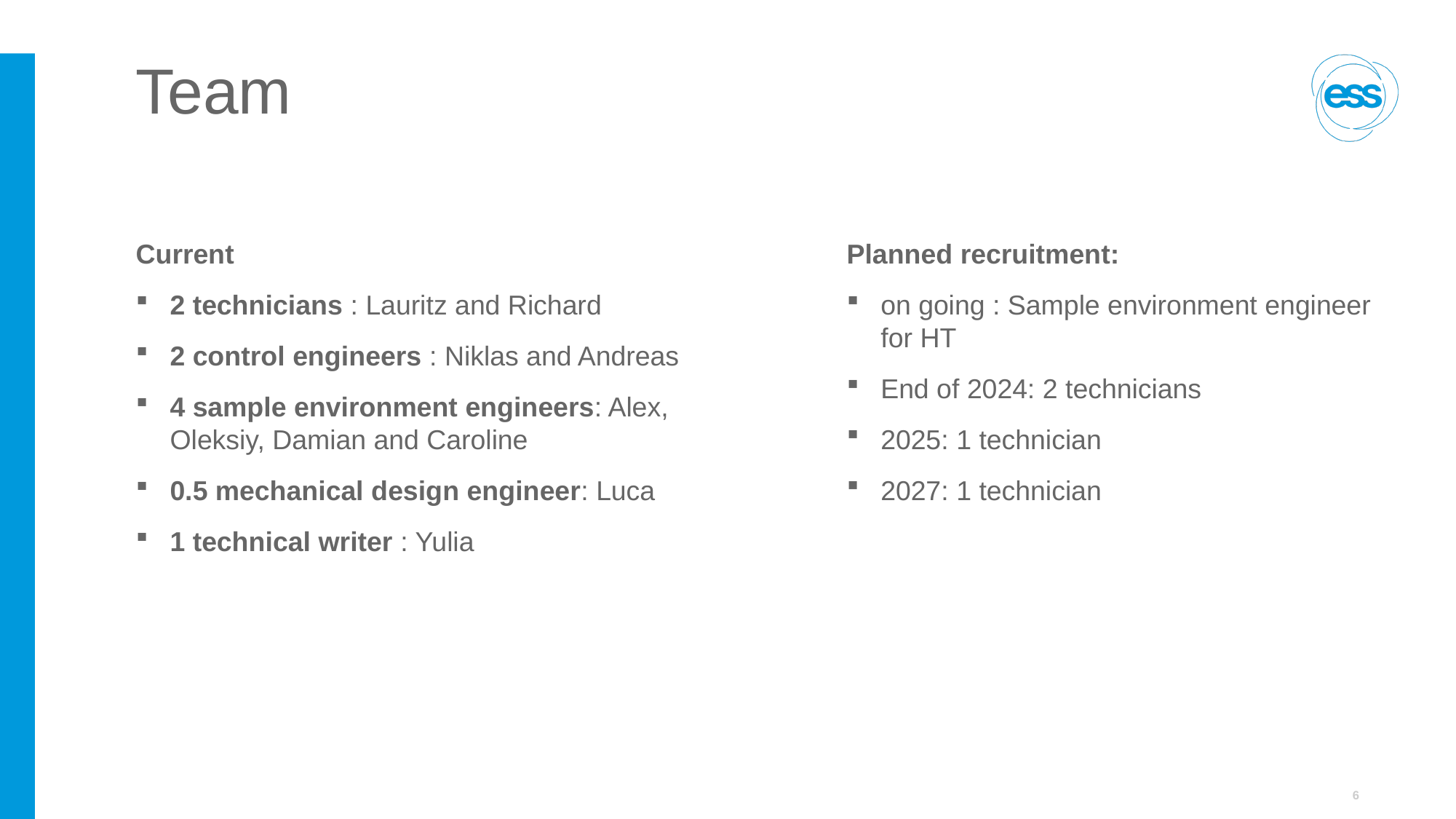

# Team
Current
2 technicians : Lauritz and Richard
2 control engineers : Niklas and Andreas
4 sample environment engineers: Alex, Oleksiy, Damian and Caroline
0.5 mechanical design engineer: Luca
1 technical writer : Yulia
Planned recruitment:
on going : Sample environment engineer for HT
End of 2024: 2 technicians
2025: 1 technician
2027: 1 technician
6